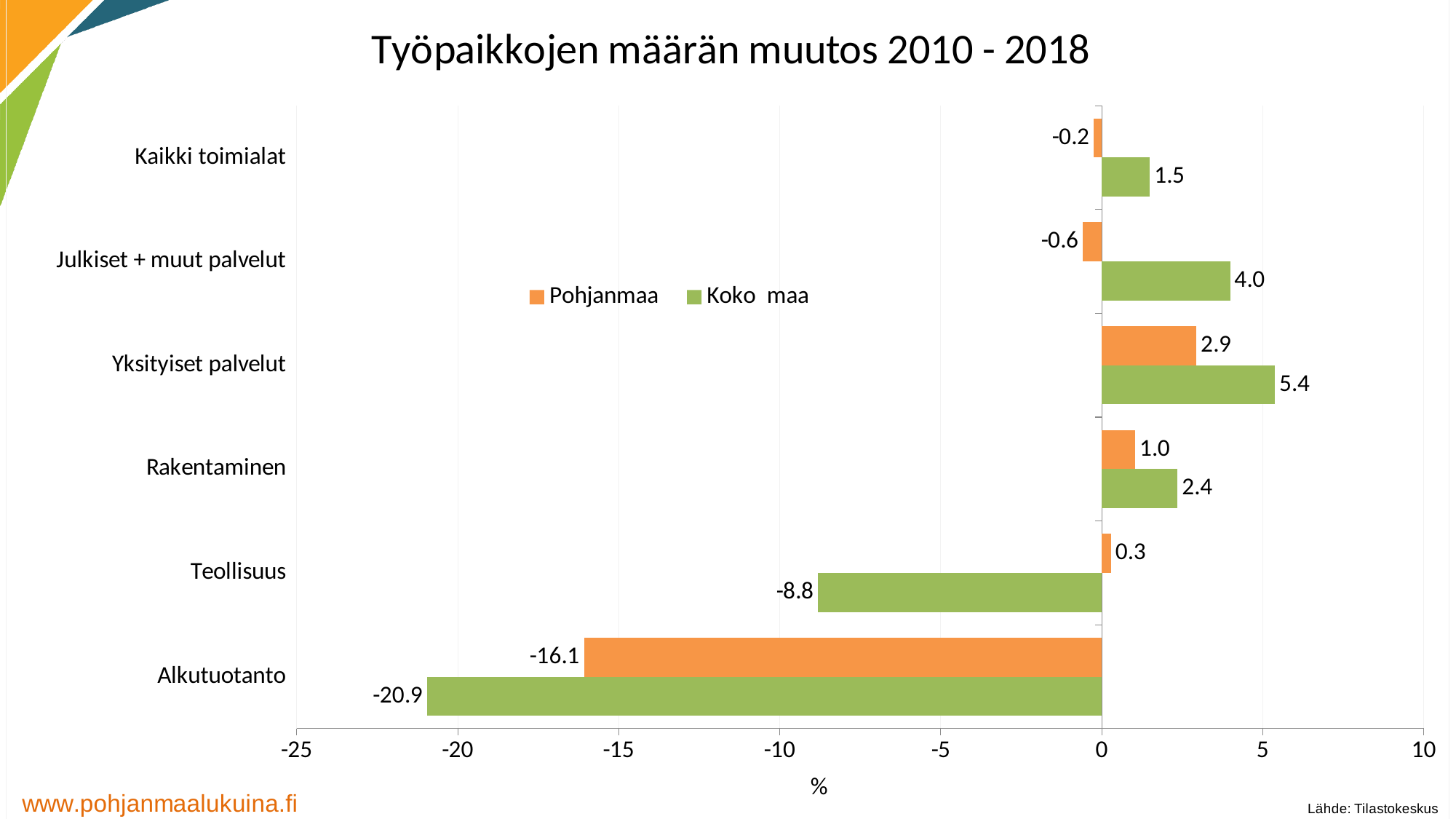

### Chart: Työpaikkojen määrän muutos 2010 - 2018

| Category | Koko  maa | Pohjanmaa |
|---|---|---|
| Alkutuotanto | -20.948708572948178 | -16.082554517133957 |
| Teollisuus | -8.811926183459585 | 0.28827344795634713 |
| Rakentaminen | 2.354171769799604 | 1.0381403746332656 |
| Yksityiset palvelut | 5.378475303404215 | 2.94105074167486 |
| Julkiset + muut palvelut | 3.98669475496132 | -0.5855610110929259 |
| Kaikki toimialat | 1.4935423160289962 | -0.24661684255329802 |